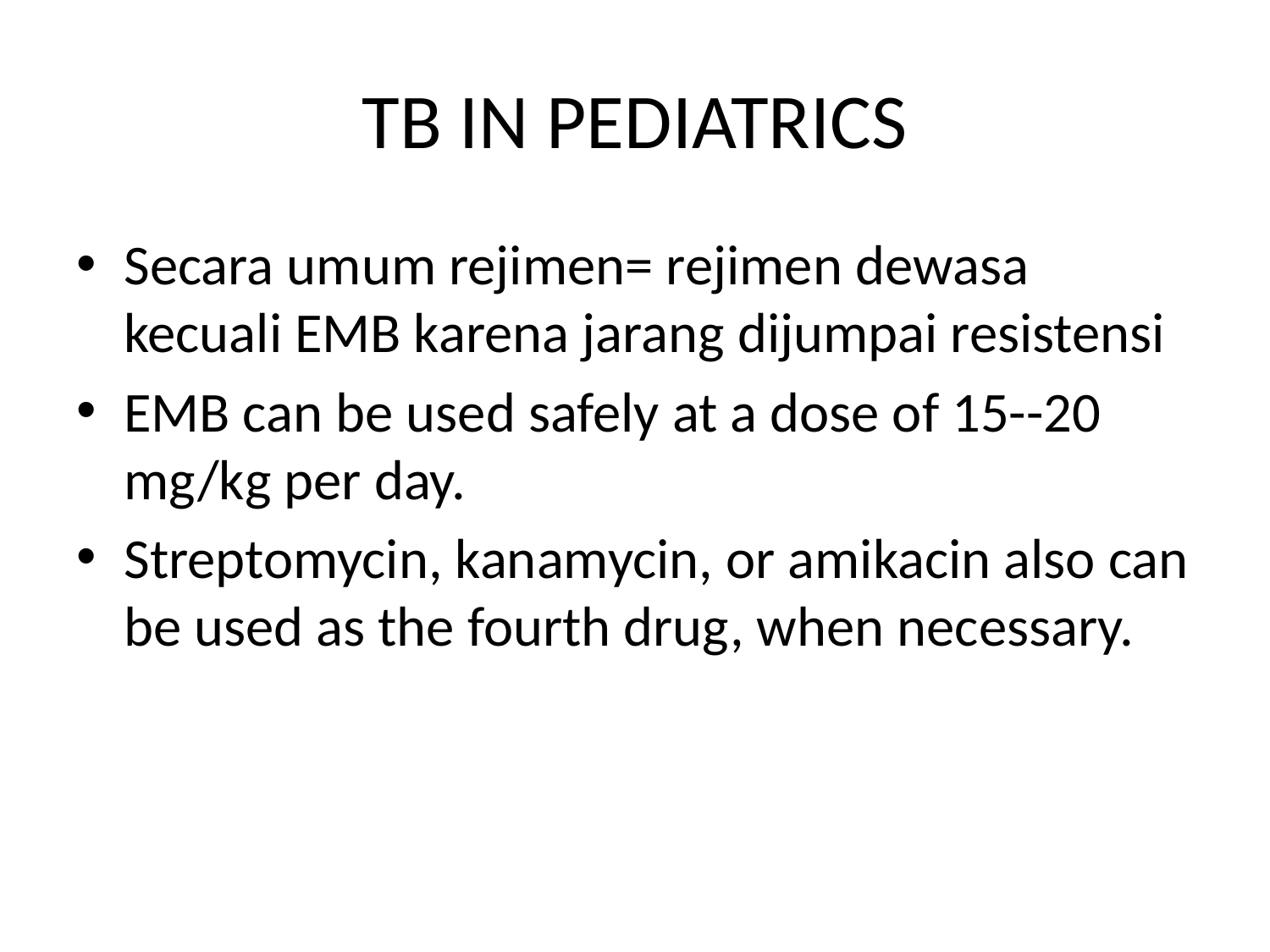

# TB IN PEDIATRICS
Secara umum rejimen= rejimen dewasa kecuali EMB karena jarang dijumpai resistensi
EMB can be used safely at a dose of 15--20 mg/kg per day.
Streptomycin, kanamycin, or amikacin also can be used as the fourth drug, when necessary.